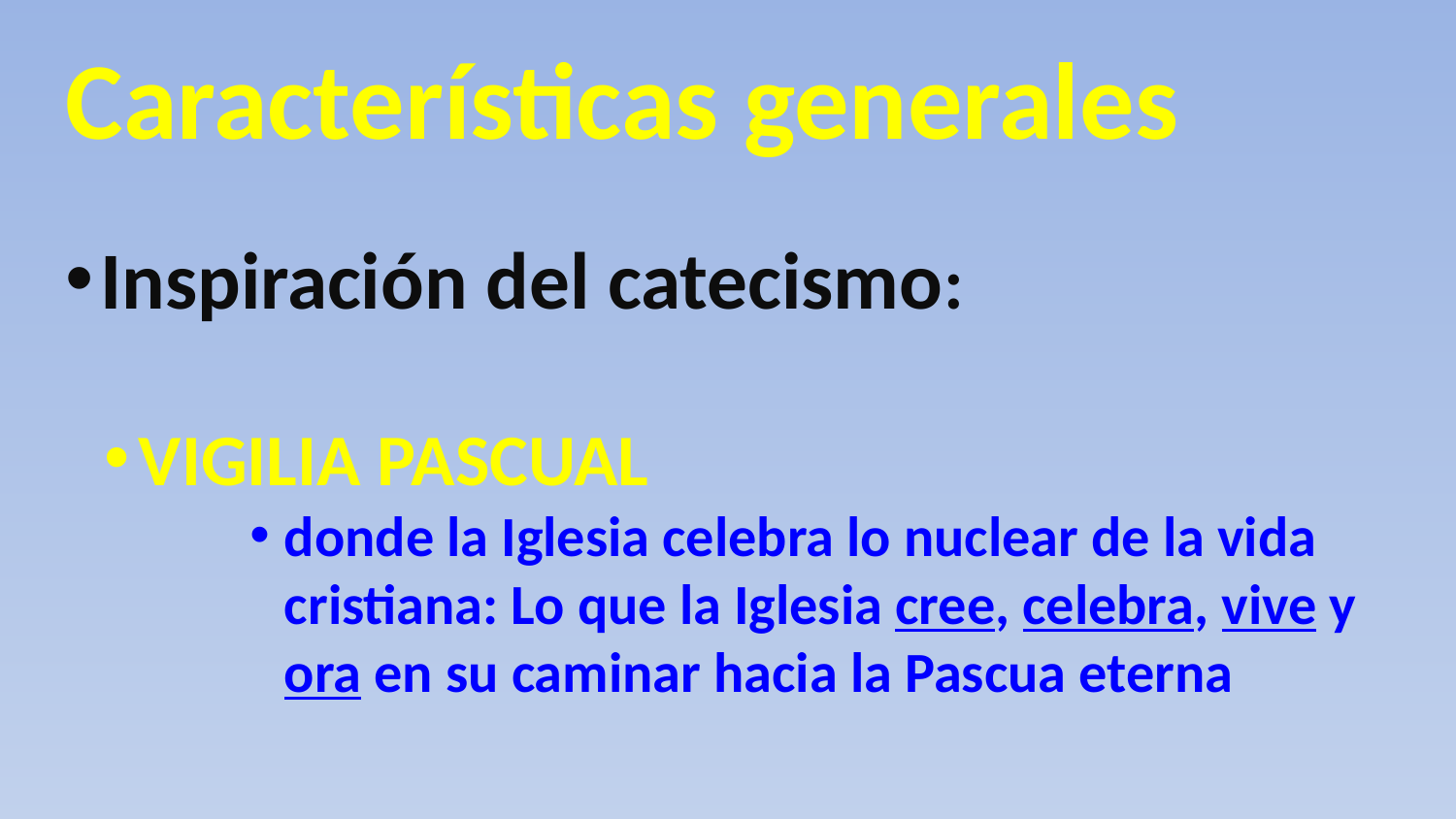

Características generales

Inspiración del catecismo:

VIGILIA PASCUAL
donde la Iglesia celebra lo nuclear de la vida cristiana: Lo que la Iglesia cree, celebra, vive y ora en su caminar hacia la Pascua eterna